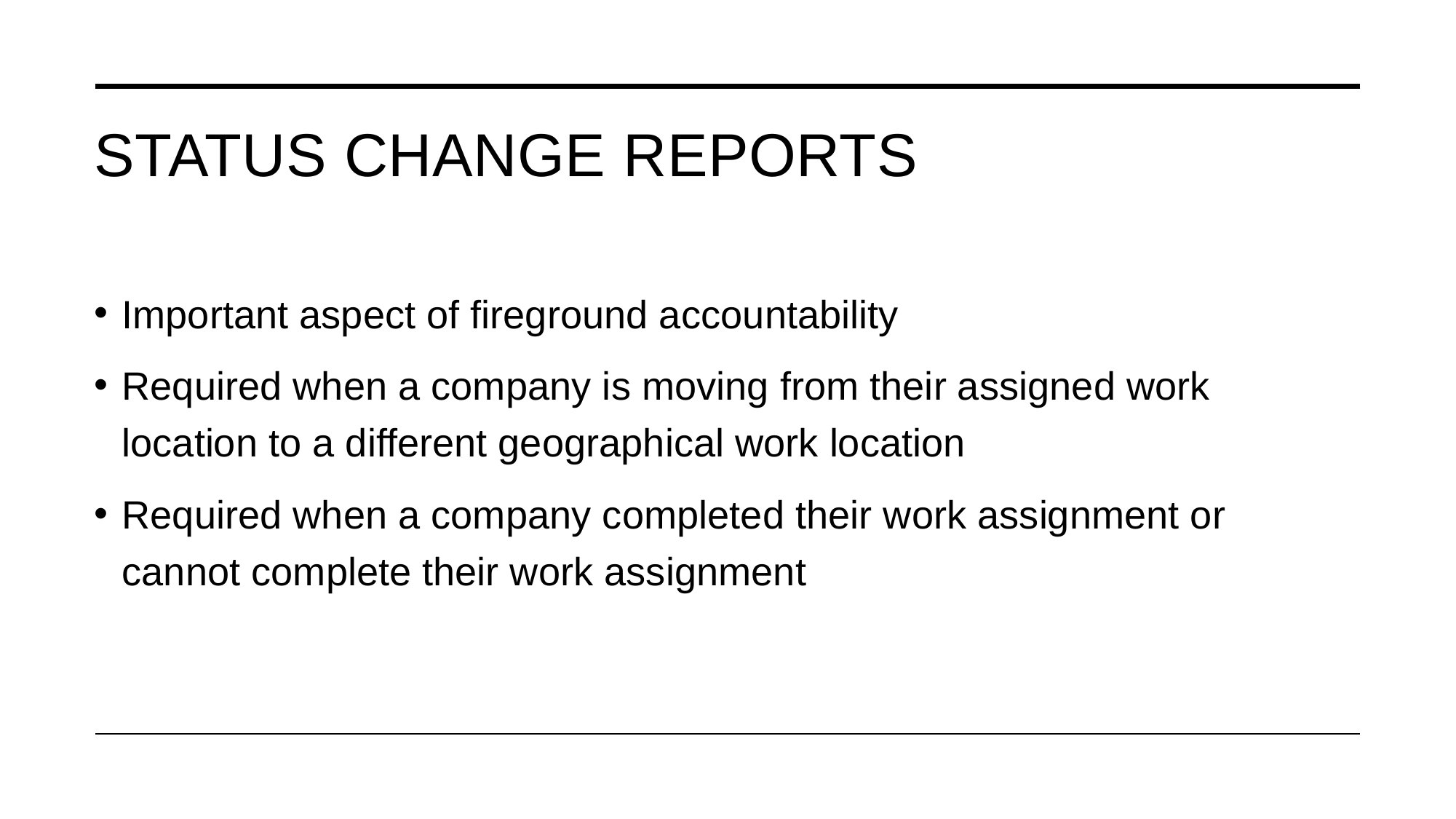

# Status change reports
Important aspect of fireground accountability
Required when a company is moving from their assigned work location to a different geographical work location
Required when a company completed their work assignment or cannot complete their work assignment